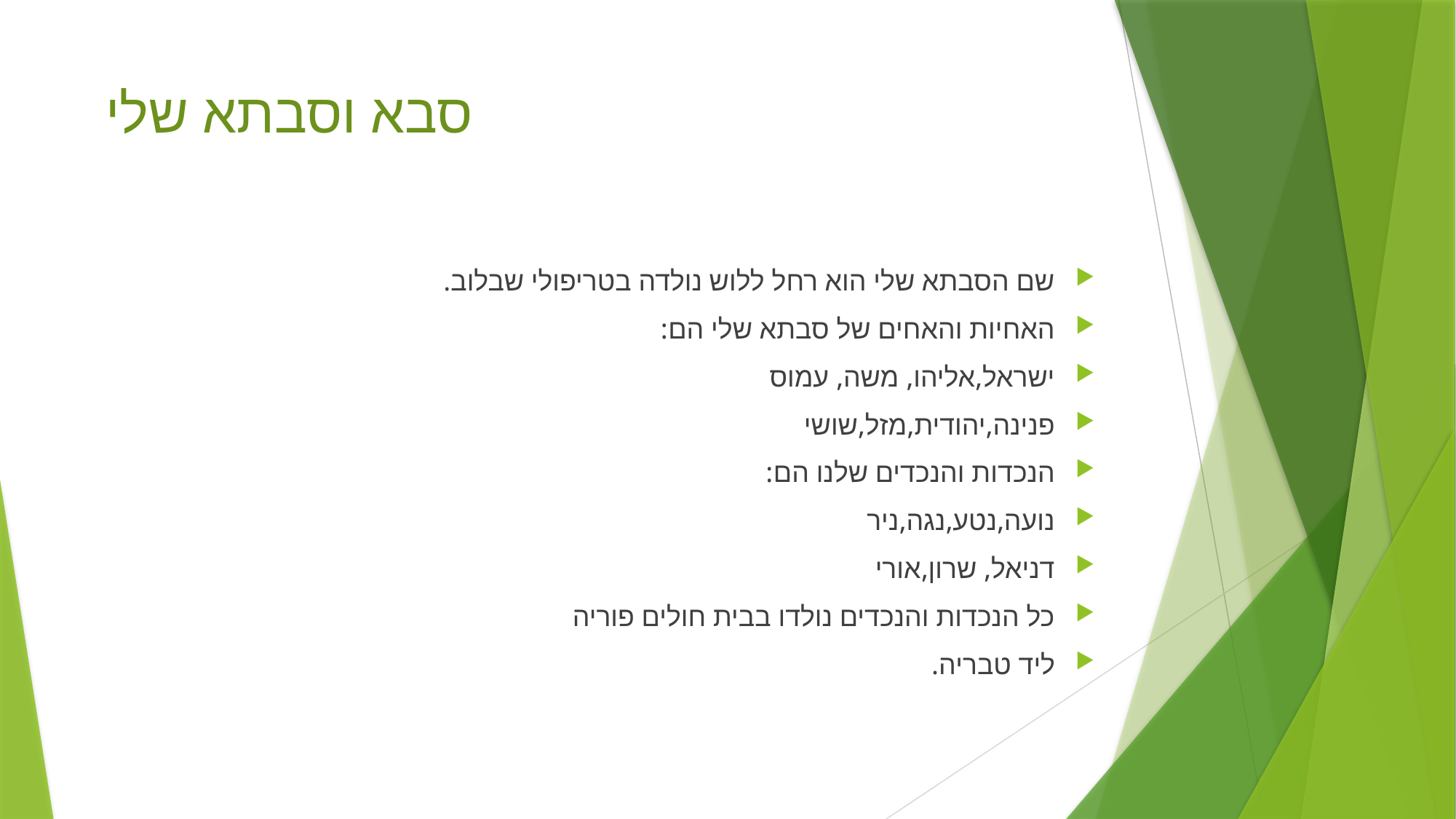

# סבא וסבתא שלי
שם הסבתא שלי הוא רחל ללוש נולדה בטריפולי שבלוב.
האחיות והאחים של סבתא שלי הם:
ישראל,אליהו, משה, עמוס
פנינה,יהודית,מזל,שושי
הנכדות והנכדים שלנו הם:
נועה,נטע,נגה,ניר
דניאל, שרון,אורי
כל הנכדות והנכדים נולדו בבית חולים פוריה
ליד טבריה.